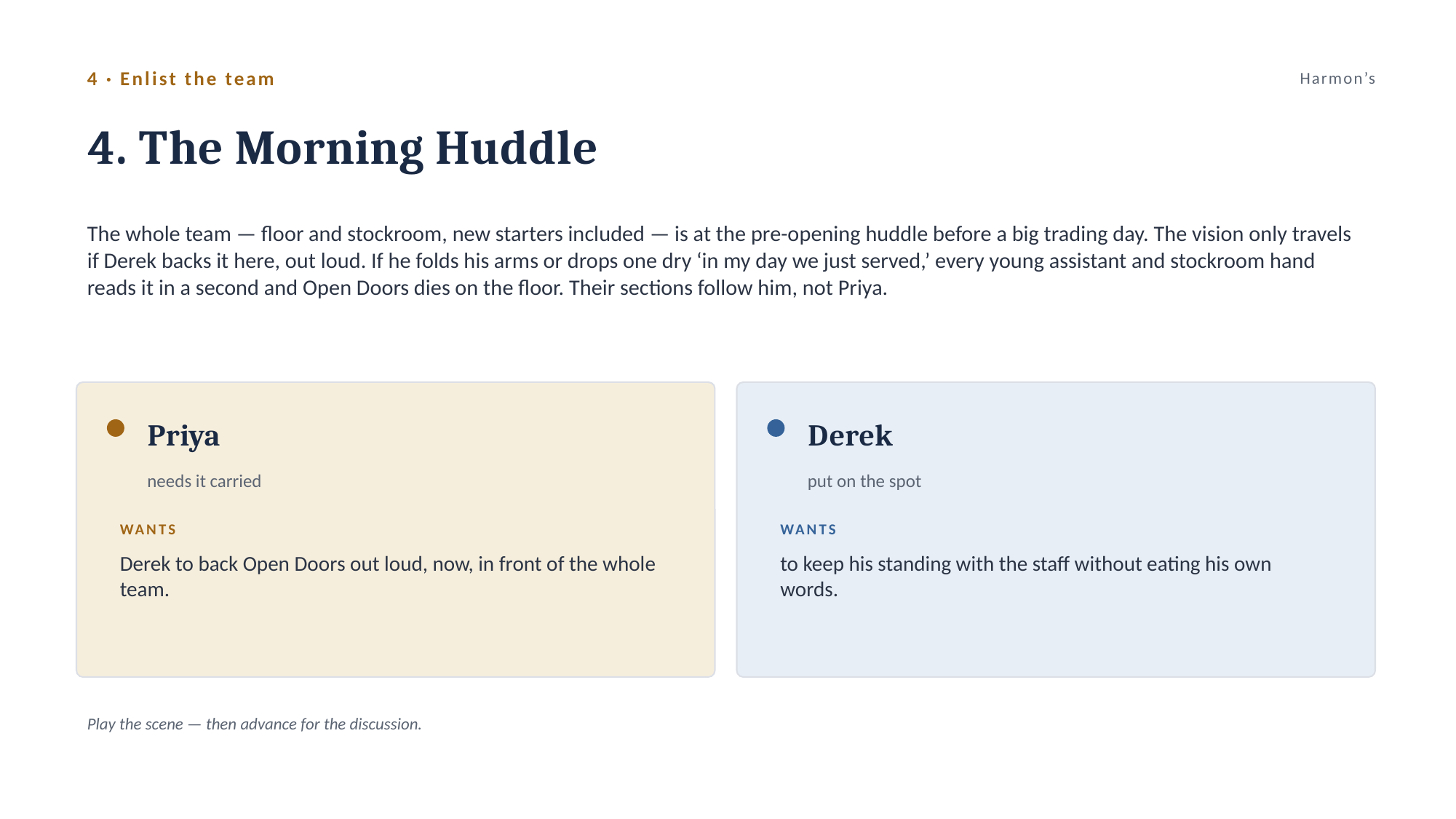

4 · Enlist the team
Harmon’s
4. The Morning Huddle
The whole team — floor and stockroom, new starters included — is at the pre-opening huddle before a big trading day. The vision only travels if Derek backs it here, out loud. If he folds his arms or drops one dry ‘in my day we just served,’ every young assistant and stockroom hand reads it in a second and Open Doors dies on the floor. Their sections follow him, not Priya.

Priya
Derek

needs it carried
put on the spot
WANTS
WANTS
Derek to back Open Doors out loud, now, in front of the whole team.
to keep his standing with the staff without eating his own words.
Play the scene — then advance for the discussion.